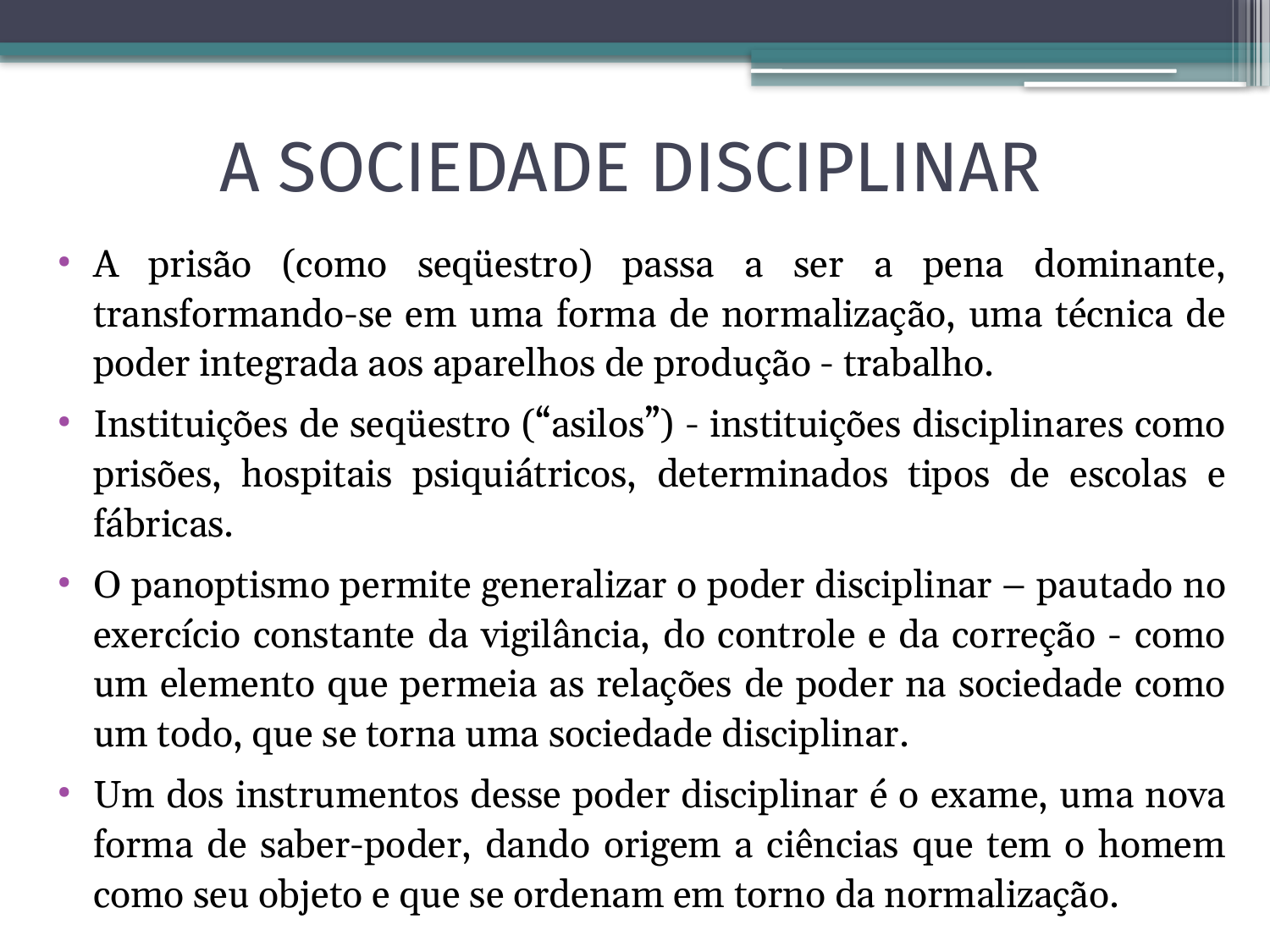

# A SOCIEDADE DISCIPLINAR
A prisão (como seqüestro) passa a ser a pena dominante, transformando-se em uma forma de normalização, uma técnica de poder integrada aos aparelhos de produção - trabalho.
Instituições de seqüestro (“asilos”) - instituições disciplinares como prisões, hospitais psiquiátricos, determinados tipos de escolas e fábricas.
O panoptismo permite generalizar o poder disciplinar – pautado no exercício constante da vigilância, do controle e da correção - como um elemento que permeia as relações de poder na sociedade como um todo, que se torna uma sociedade disciplinar.
Um dos instrumentos desse poder disciplinar é o exame, uma nova forma de saber-poder, dando origem a ciências que tem o homem como seu objeto e que se ordenam em torno da normalização.